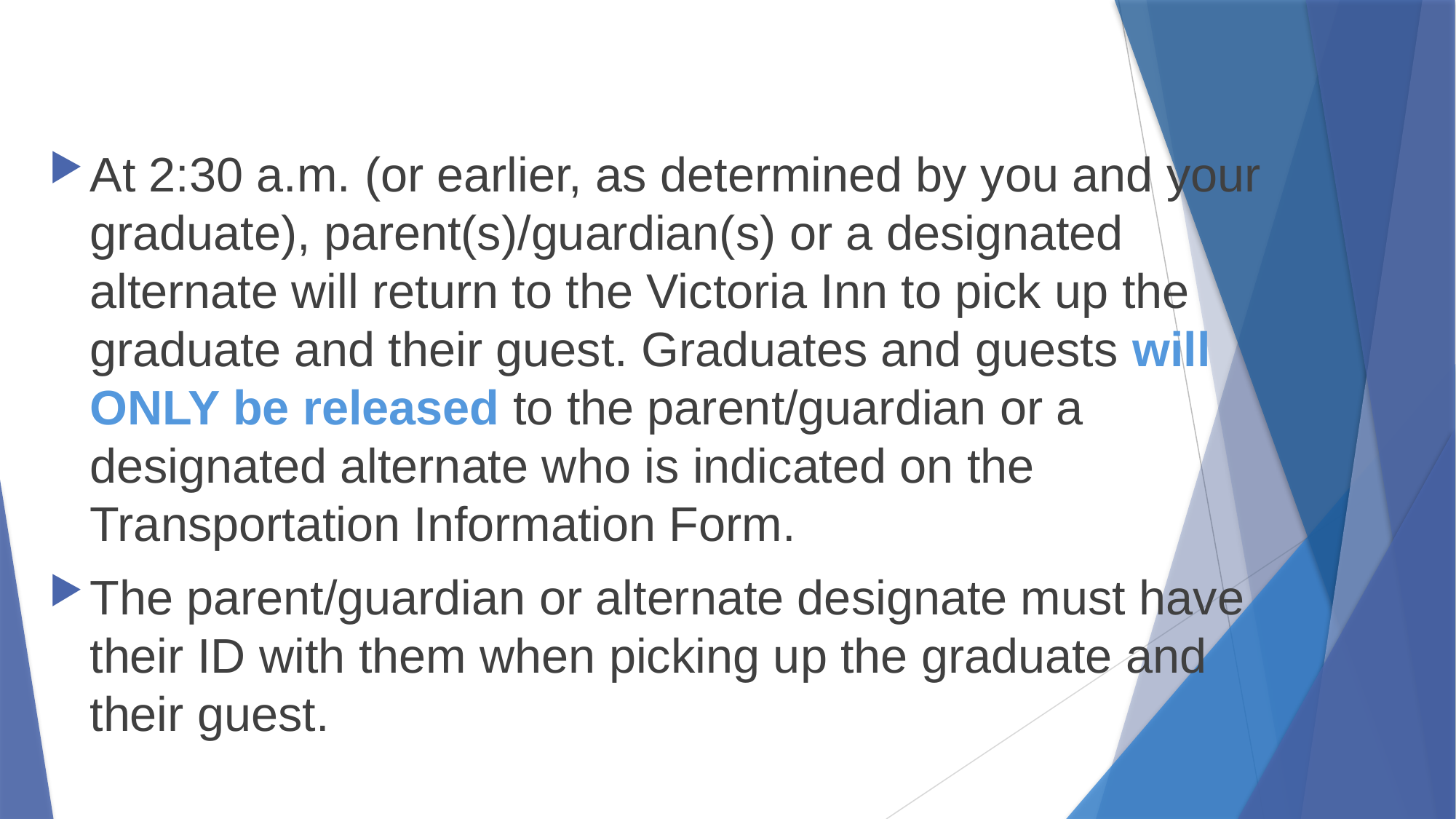

At 2:30 a.m. (or earlier, as determined by you and your graduate), parent(s)/guardian(s) or a designated alternate will return to the Victoria Inn to pick up the graduate and their guest. Graduates and guests will ONLY be released to the parent/guardian or a designated alternate who is indicated on the Transportation Information Form.
The parent/guardian or alternate designate must have their ID with them when picking up the graduate and their guest.